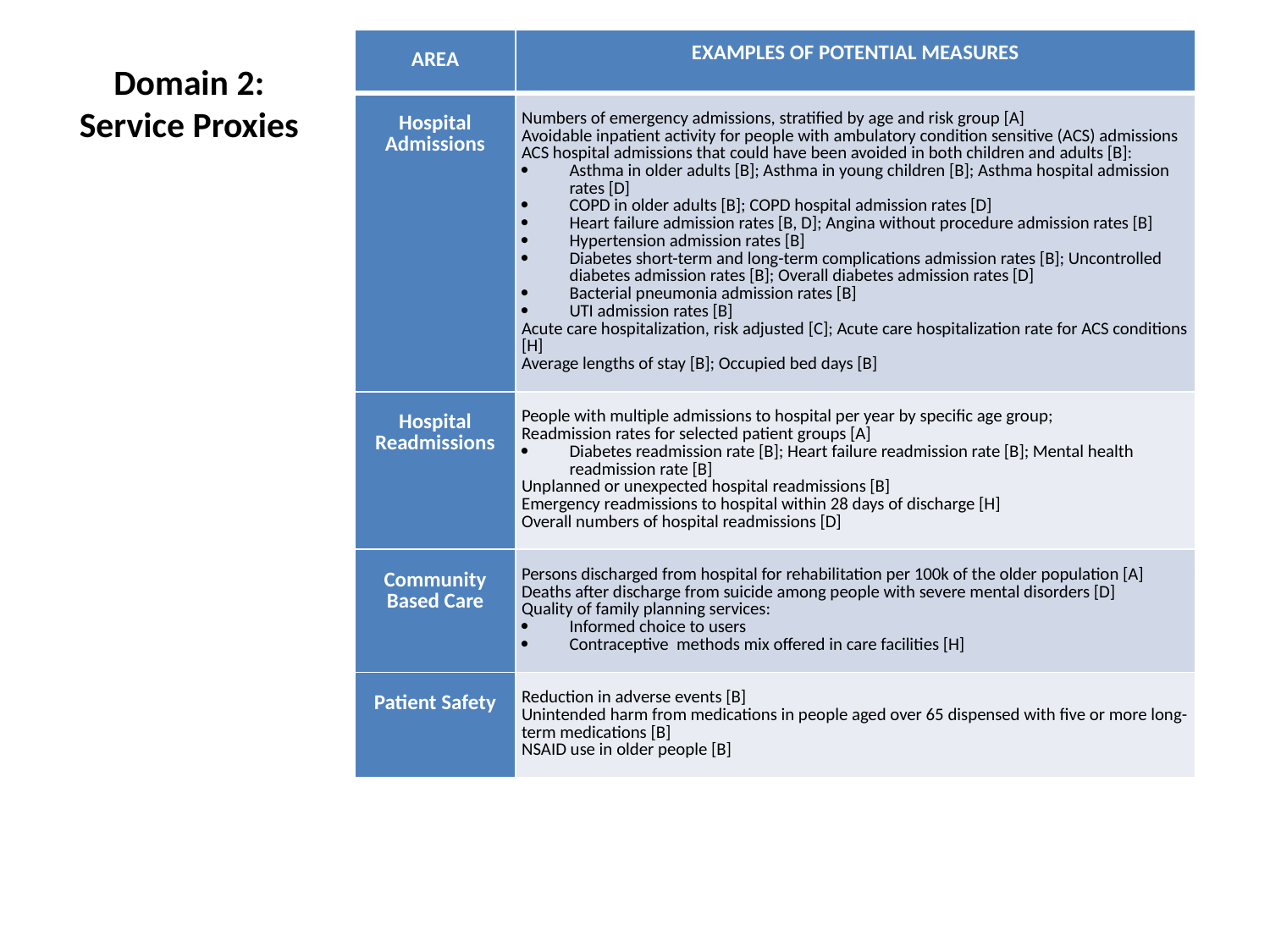

| AREA | EXAMPLES OF POTENTIAL MEASURES |
| --- | --- |
| Hospital Admissions | Numbers of emergency admissions, stratified by age and risk group [A] Avoidable inpatient activity for people with ambulatory condition sensitive (ACS) admissions ACS hospital admissions that could have been avoided in both children and adults [B]: Asthma in older adults [B]; Asthma in young children [B]; Asthma hospital admission rates [D] COPD in older adults [B]; COPD hospital admission rates [D] Heart failure admission rates [B, D]; Angina without procedure admission rates [B] Hypertension admission rates [B] Diabetes short-term and long-term complications admission rates [B]; Uncontrolled diabetes admission rates [B]; Overall diabetes admission rates [D] Bacterial pneumonia admission rates [B] UTI admission rates [B] Acute care hospitalization, risk adjusted [C]; Acute care hospitalization rate for ACS conditions [H] Average lengths of stay [B]; Occupied bed days [B] |
| Hospital Readmissions | People with multiple admissions to hospital per year by specific age group; Readmission rates for selected patient groups [A] Diabetes readmission rate [B]; Heart failure readmission rate [B]; Mental health readmission rate [B] Unplanned or unexpected hospital readmissions [B] Emergency readmissions to hospital within 28 days of discharge [H] Overall numbers of hospital readmissions [D] |
| Community Based Care | Persons discharged from hospital for rehabilitation per 100k of the older population [A] Deaths after discharge from suicide among people with severe mental disorders [D] Quality of family planning services: Informed choice to users Contraceptive methods mix offered in care facilities [H] |
| Patient Safety | Reduction in adverse events [B] Unintended harm from medications in people aged over 65 dispensed with five or more long-term medications [B] NSAID use in older people [B] |
# Domain 2: Service Proxies